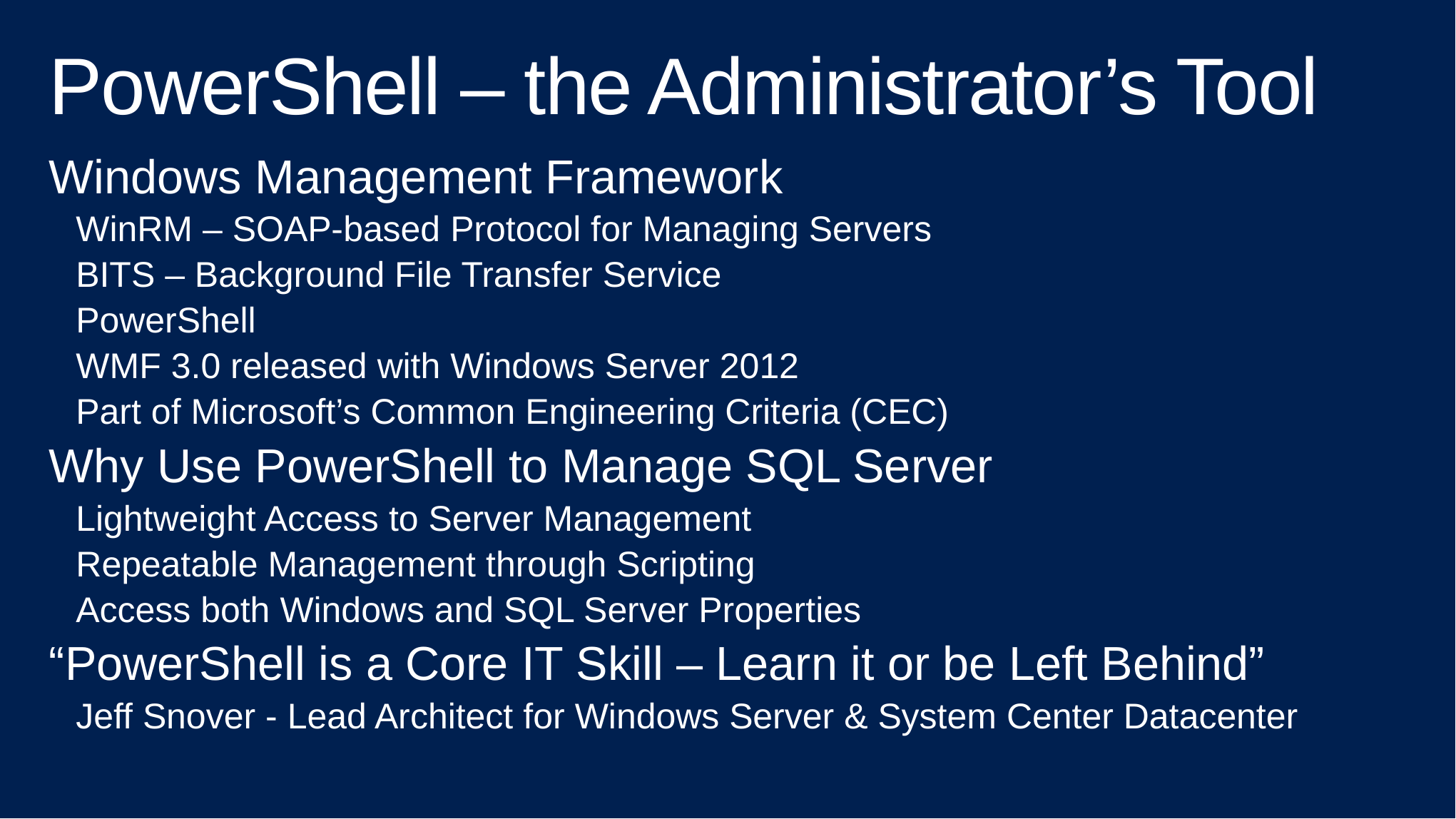

# PowerShell – the Administrator’s Tool
Windows Management Framework
WinRM – SOAP-based Protocol for Managing Servers
BITS – Background File Transfer Service
PowerShell
WMF 3.0 released with Windows Server 2012
Part of Microsoft’s Common Engineering Criteria (CEC)
Why Use PowerShell to Manage SQL Server
Lightweight Access to Server Management
Repeatable Management through Scripting
Access both Windows and SQL Server Properties
“PowerShell is a Core IT Skill – Learn it or be Left Behind”
Jeff Snover - Lead Architect for Windows Server & System Center Datacenter